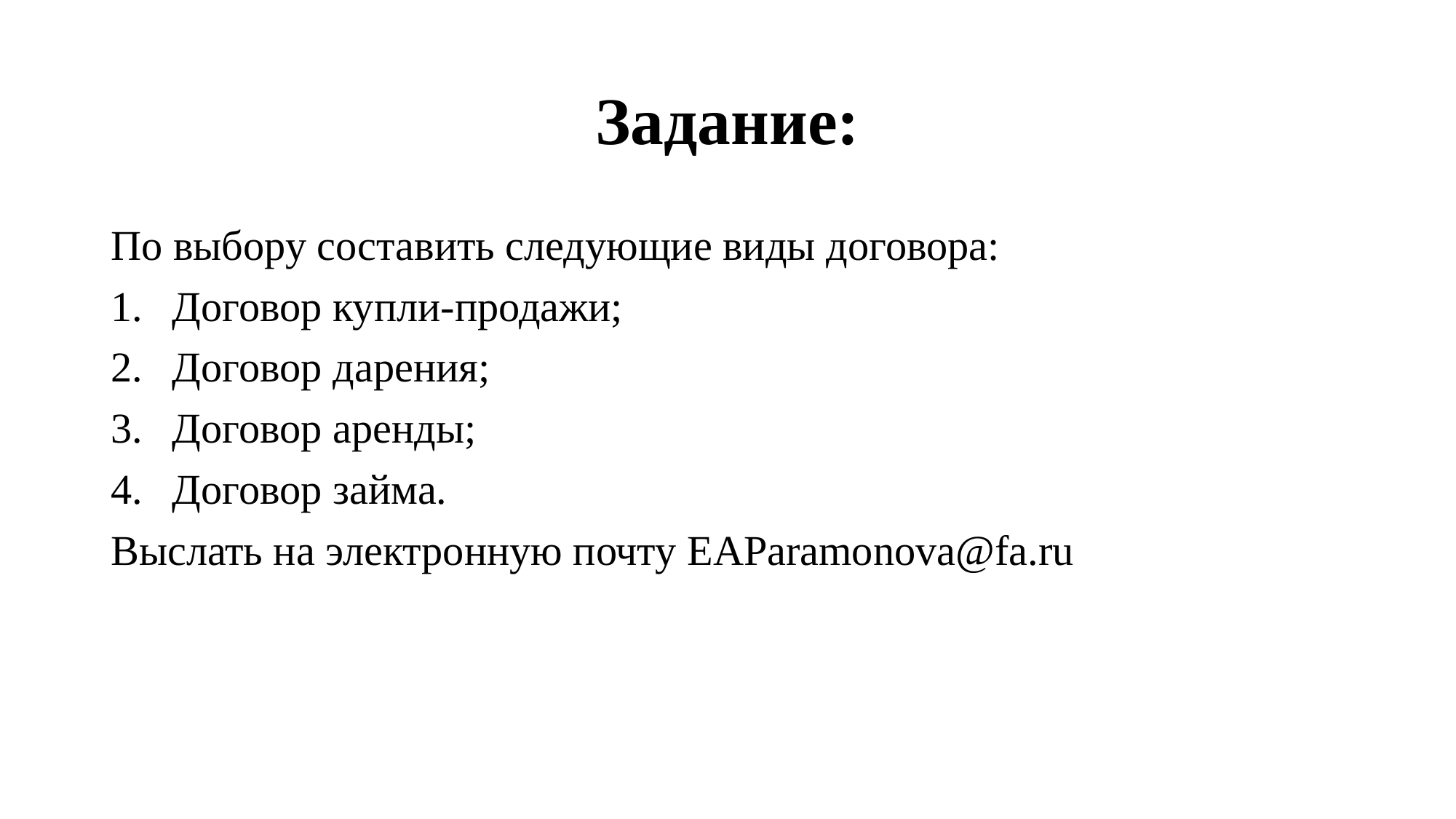

# Задание:
По выбору составить следующие виды договора:
Договор купли-продажи;
Договор дарения;
Договор аренды;
Договор займа.
Выслать на электронную почту EAParamonova@fa.ru